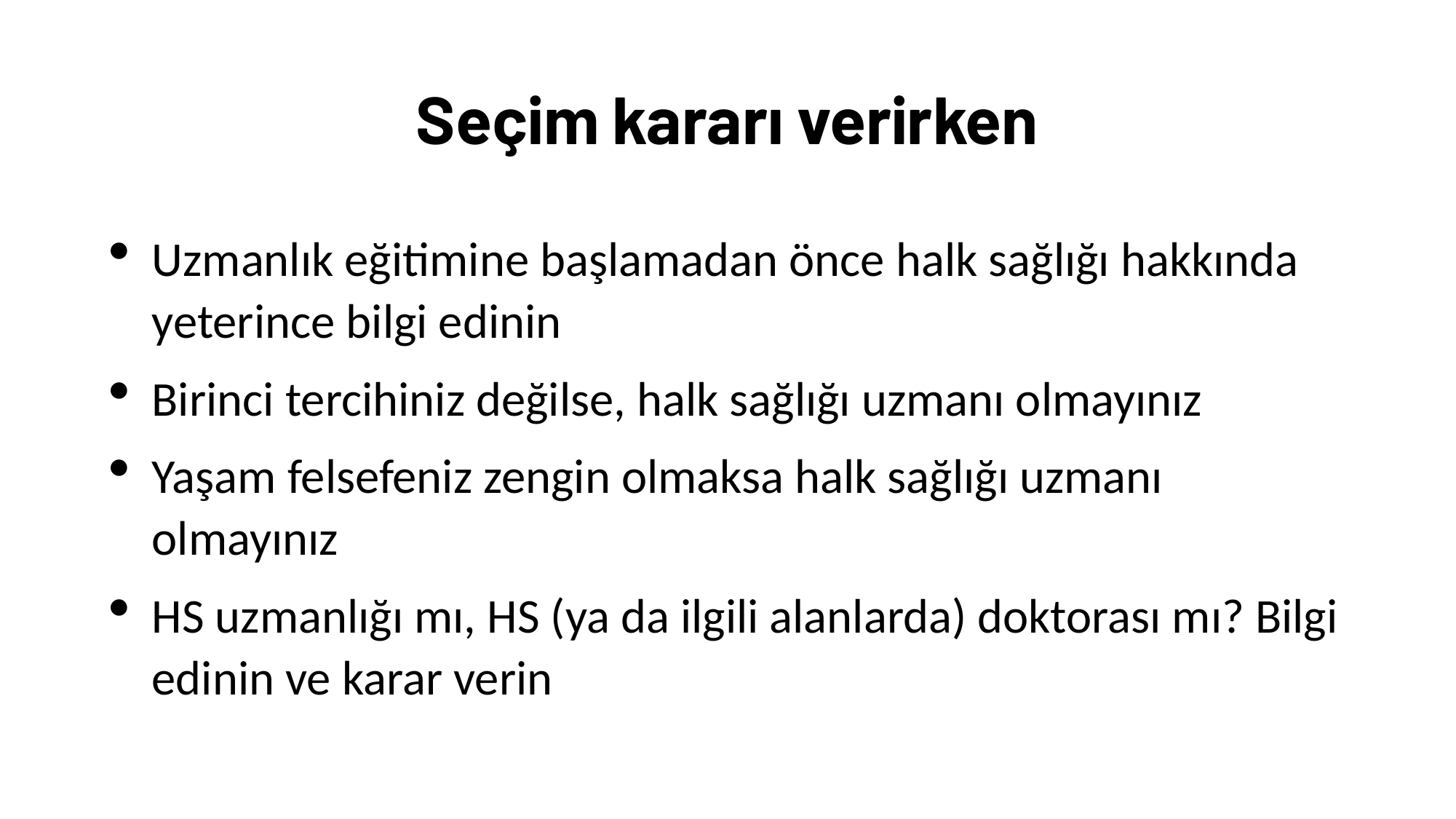

# Seçim kararı verirken
Uzmanlık eğitimine başlamadan önce halk sağlığı hakkında yeterince bilgi edinin
Birinci tercihiniz değilse, halk sağlığı uzmanı olmayınız
Yaşam felsefeniz zengin olmaksa halk sağlığı uzmanı olmayınız
HS uzmanlığı mı, HS (ya da ilgili alanlarda) doktorası mı? Bilgi edinin ve karar verin